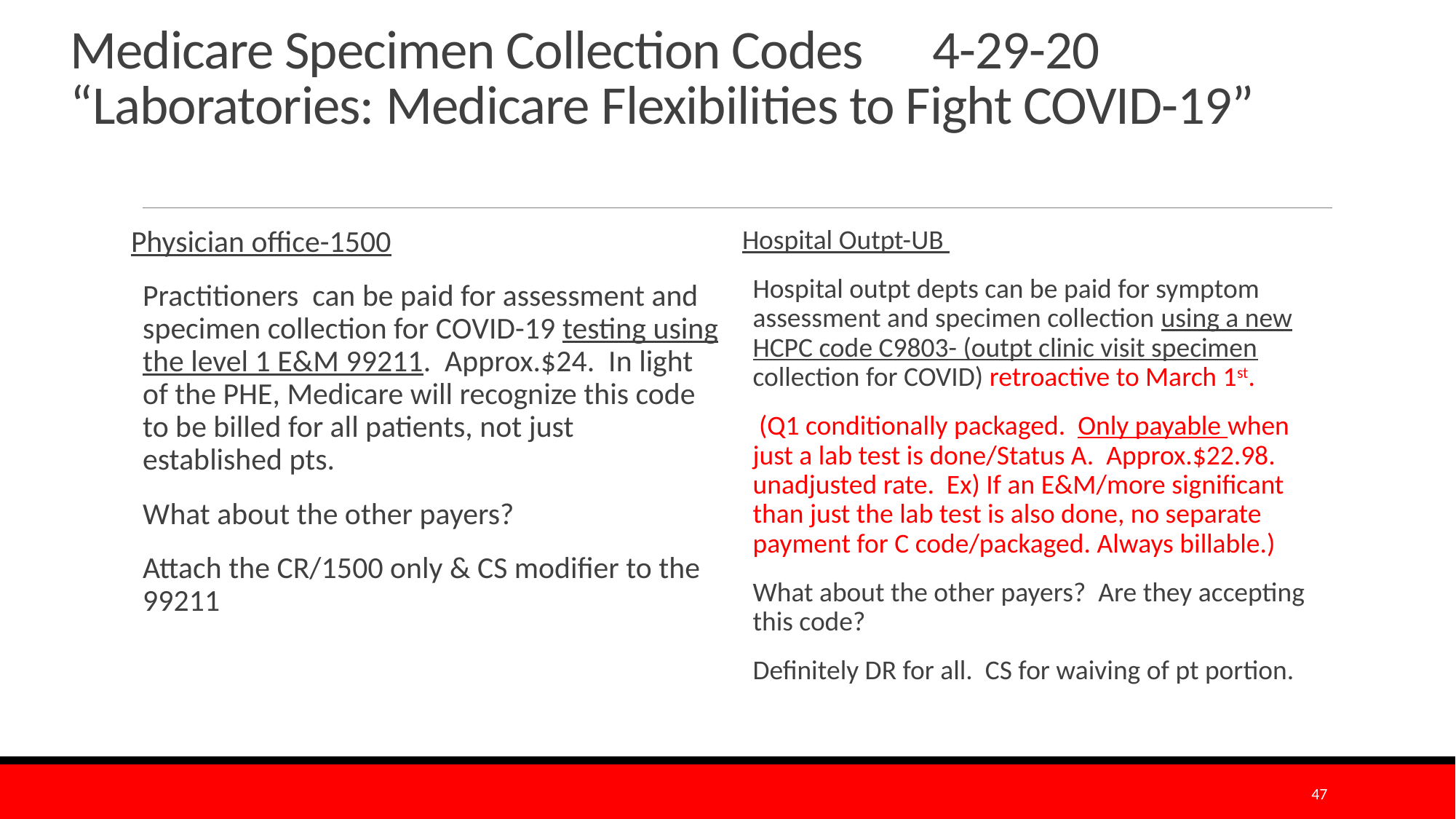

# Medicare Specimen Collection Codes      4-29-20 “Laboratories: Medicare Flexibilities to Fight COVID-19”
Physician office-1500
Practitioners  can be paid for assessment and specimen collection for COVID-19 testing using the level 1 E&M 99211.  Approx.$24.  In light of the PHE, Medicare will recognize this code to be billed for all patients, not just established pts.
What about the other payers?
Attach the CR/1500 only & CS modifier to the 99211

Hospital Outpt-UB
Hospital outpt depts can be paid for symptom assessment and specimen collection using a new HCPC code C9803- (outpt clinic visit specimen collection for COVID) retroactive to March 1st.
 (Q1 conditionally packaged.  Only payable when just a lab test is done/Status A.  Approx.$22.98. unadjusted rate.  Ex) If an E&M/more significant than just the lab test is also done, no separate payment for C code/packaged. Always billable.)
What about the other payers?  Are they accepting this code?
Definitely DR for all.  CS for waiving of pt portion.

47